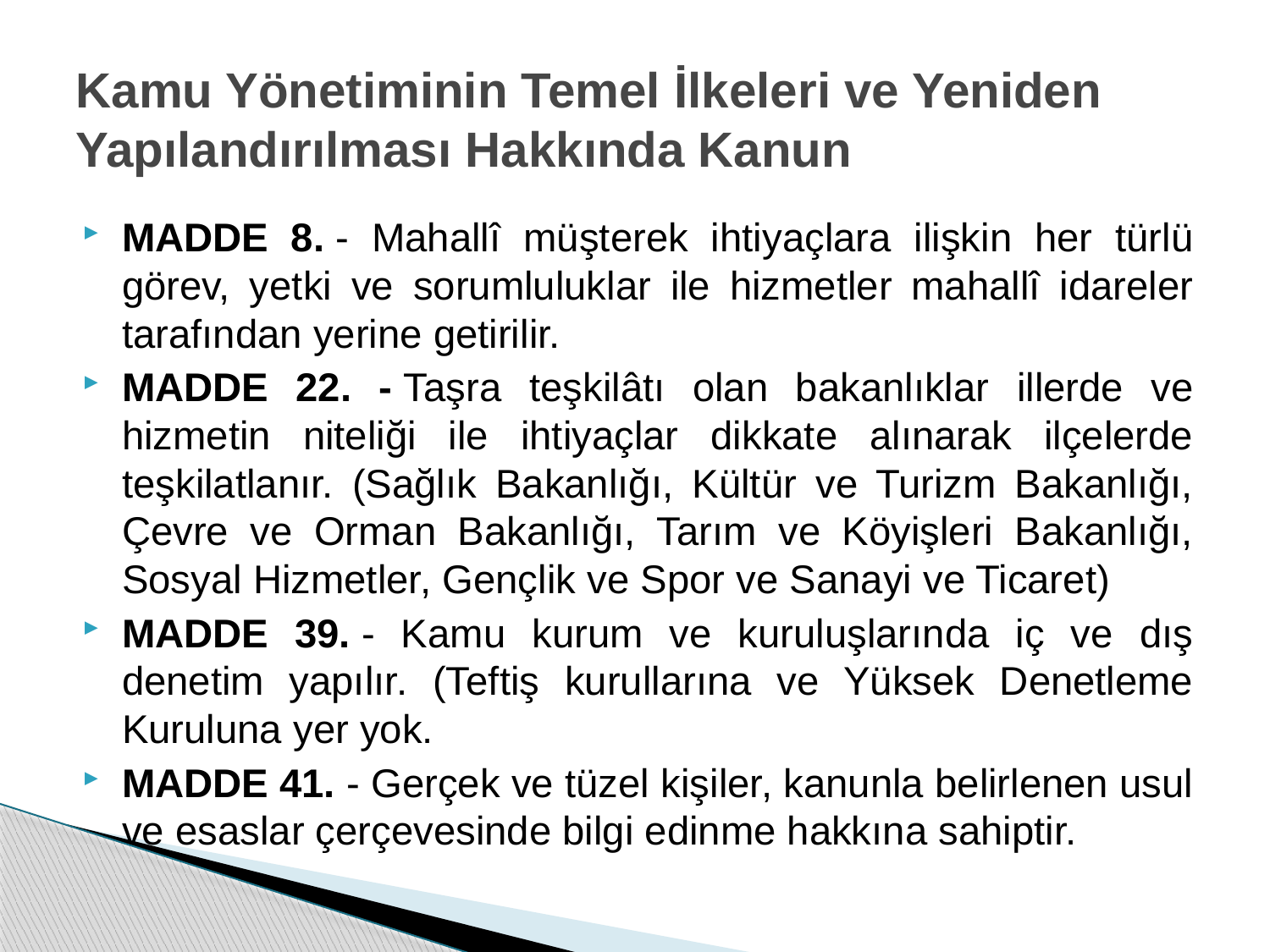

# Kamu Yönetiminin Temel İlkeleri ve Yeniden Yapılandırılması Hakkında Kanun
MADDE 8. - Mahallî müşterek ihtiyaçlara ilişkin her türlü görev, yetki ve sorumluluklar ile hizmetler mahallî idareler tarafından yerine getirilir.
MADDE 22. - Taşra teşkilâtı olan bakanlıklar illerde ve hizmetin niteliği ile ihtiyaçlar dikkate alınarak ilçelerde teşkilatlanır. (Sağlık Bakanlığı, Kültür ve Turizm Bakanlığı, Çevre ve Orman Bakanlığı, Tarım ve Köyişleri Bakanlığı, Sosyal Hizmetler, Gençlik ve Spor ve Sanayi ve Ticaret)
MADDE 39. - Kamu kurum ve kuruluşlarında iç ve dış denetim yapılır. (Teftiş kurullarına ve Yüksek Denetleme Kuruluna yer yok.
MADDE 41. - Gerçek ve tüzel kişiler, kanunla belirlenen usul ve esaslar çerçevesinde bilgi edinme hakkına sahiptir.